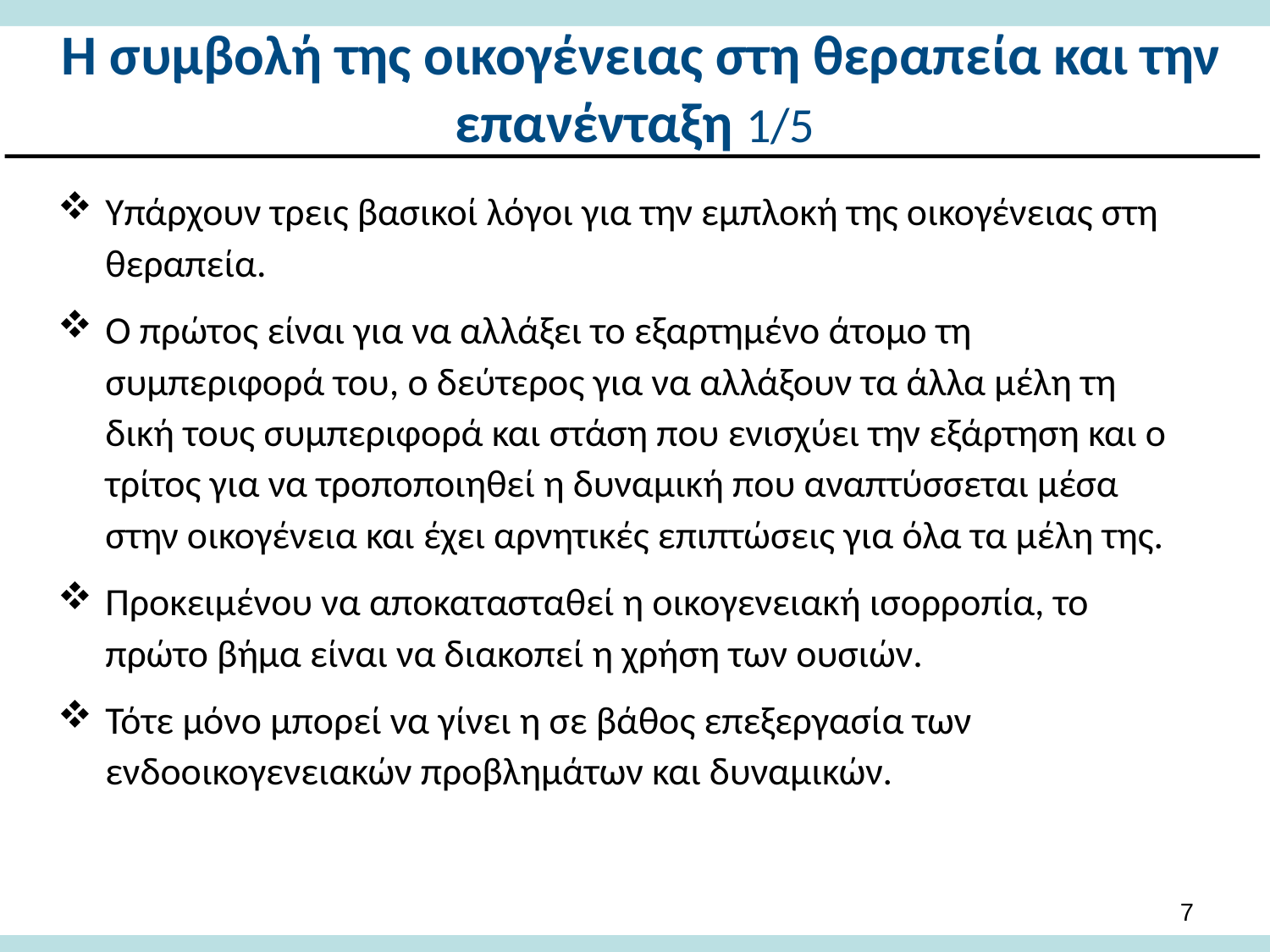

# Η συμβολή της οικογένειας στη θεραπεία και την επανένταξη 1/5
Υπάρχουν τρεις βασικοί λόγοι για την εμπλοκή της οικογένειας στη θεραπεία.
Ο πρώτος είναι για να αλλάξει το εξαρτημένο άτομο τη συμπεριφορά του, ο δεύτερος για να αλλάξουν τα άλλα μέλη τη δική τους συμπεριφορά και στάση που ενισχύει την εξάρτηση και ο τρίτος για να τροποποιηθεί η δυναμική που αναπτύσσεται μέσα στην οικογένεια και έχει αρνητικές επιπτώσεις για όλα τα μέλη της.
Προκειμένου να αποκατασταθεί η οικογενειακή ισορροπία, το πρώτο βήμα είναι να διακοπεί η χρήση των ουσιών.
Τότε μόνο μπορεί να γίνει η σε βάθος επεξεργασία των ενδοοικογενειακών προβλημάτων και δυναμικών.
7